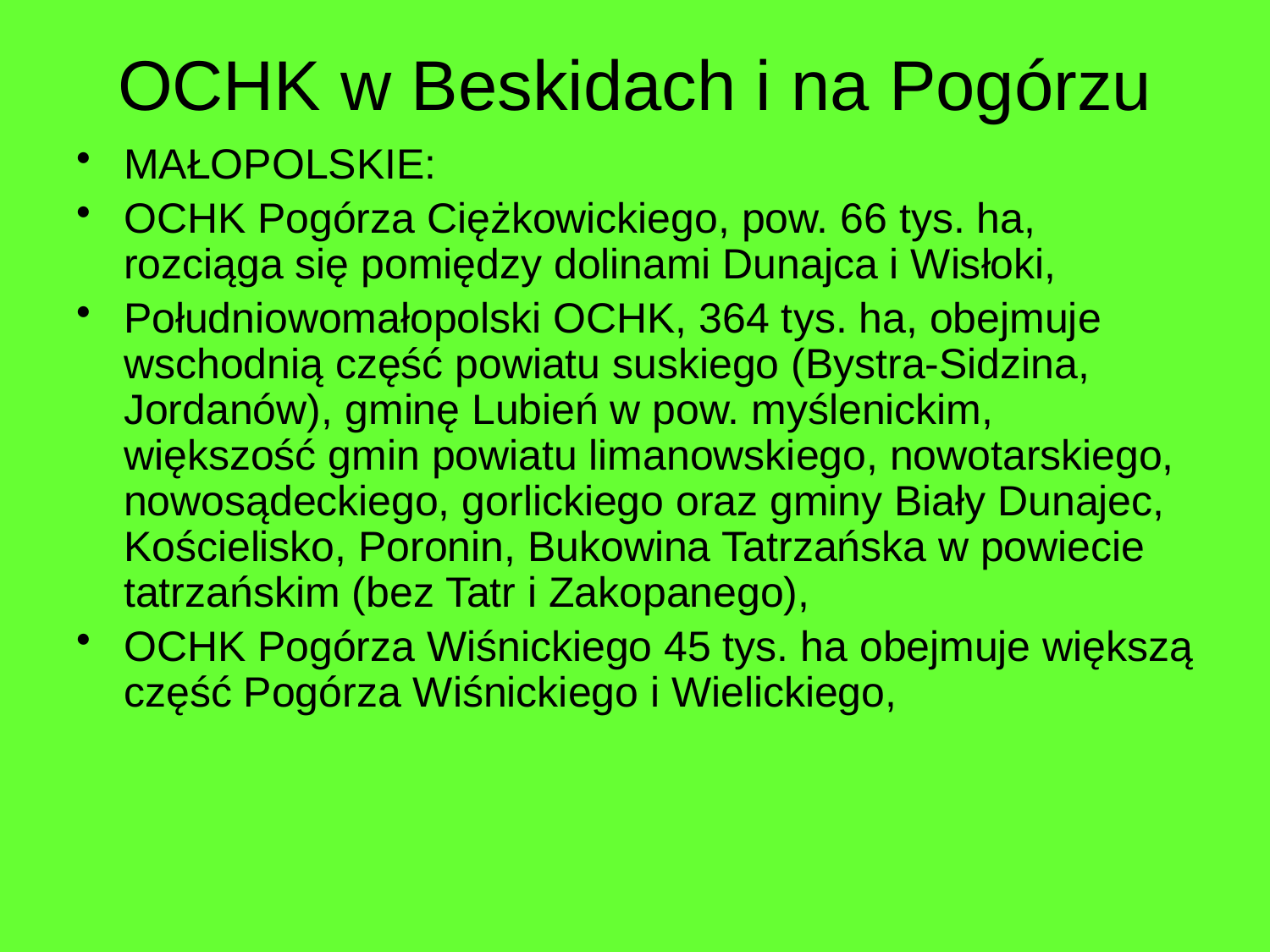

# OCHK w Beskidach i na Pogórzu
MAŁOPOLSKIE:
OCHK Pogórza Ciężkowickiego, pow. 66 tys. ha, rozciąga się pomiędzy dolinami Dunajca i Wisłoki,
Południowomałopolski OCHK, 364 tys. ha, obejmuje wschodnią część powiatu suskiego (Bystra-Sidzina, Jordanów), gminę Lubień w pow. myślenickim, większość gmin powiatu limanowskiego, nowotarskiego, nowosądeckiego, gorlickiego oraz gminy Biały Dunajec, Kościelisko, Poronin, Bukowina Tatrzańska w powiecie tatrzańskim (bez Tatr i Zakopanego),
OCHK Pogórza Wiśnickiego 45 tys. ha obejmuje większą część Pogórza Wiśnickiego i Wielickiego,